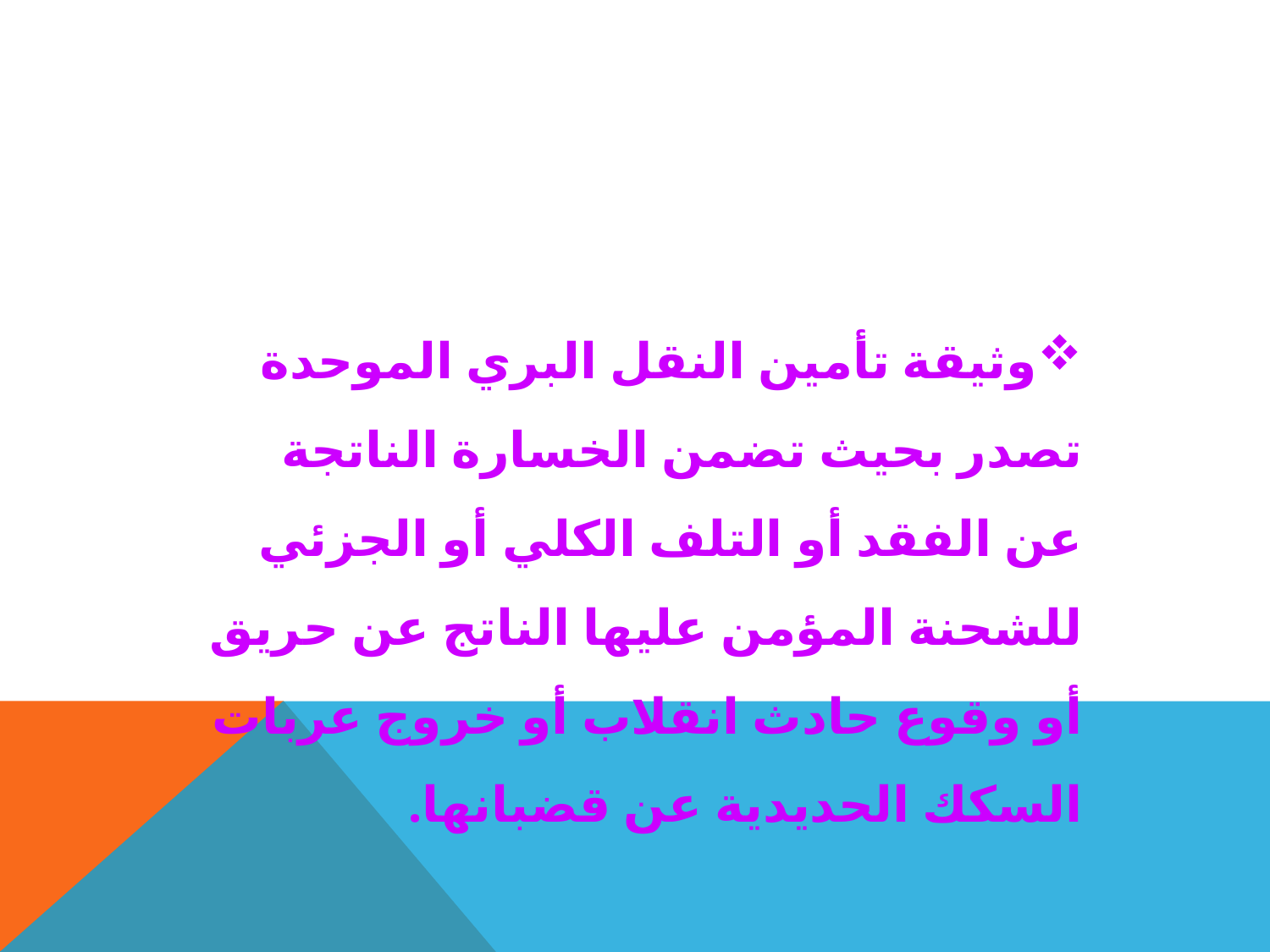

وثيقة تأمين النقل البري الموحدة تصدر بحيث تضمن الخسارة الناتجة عن الفقد أو التلف الكلي أو الجزئي للشحنة المؤمن عليها الناتج عن حريق أو وقوع حادث انقلاب أو خروج عربات السكك الحديدية عن قضبانها.